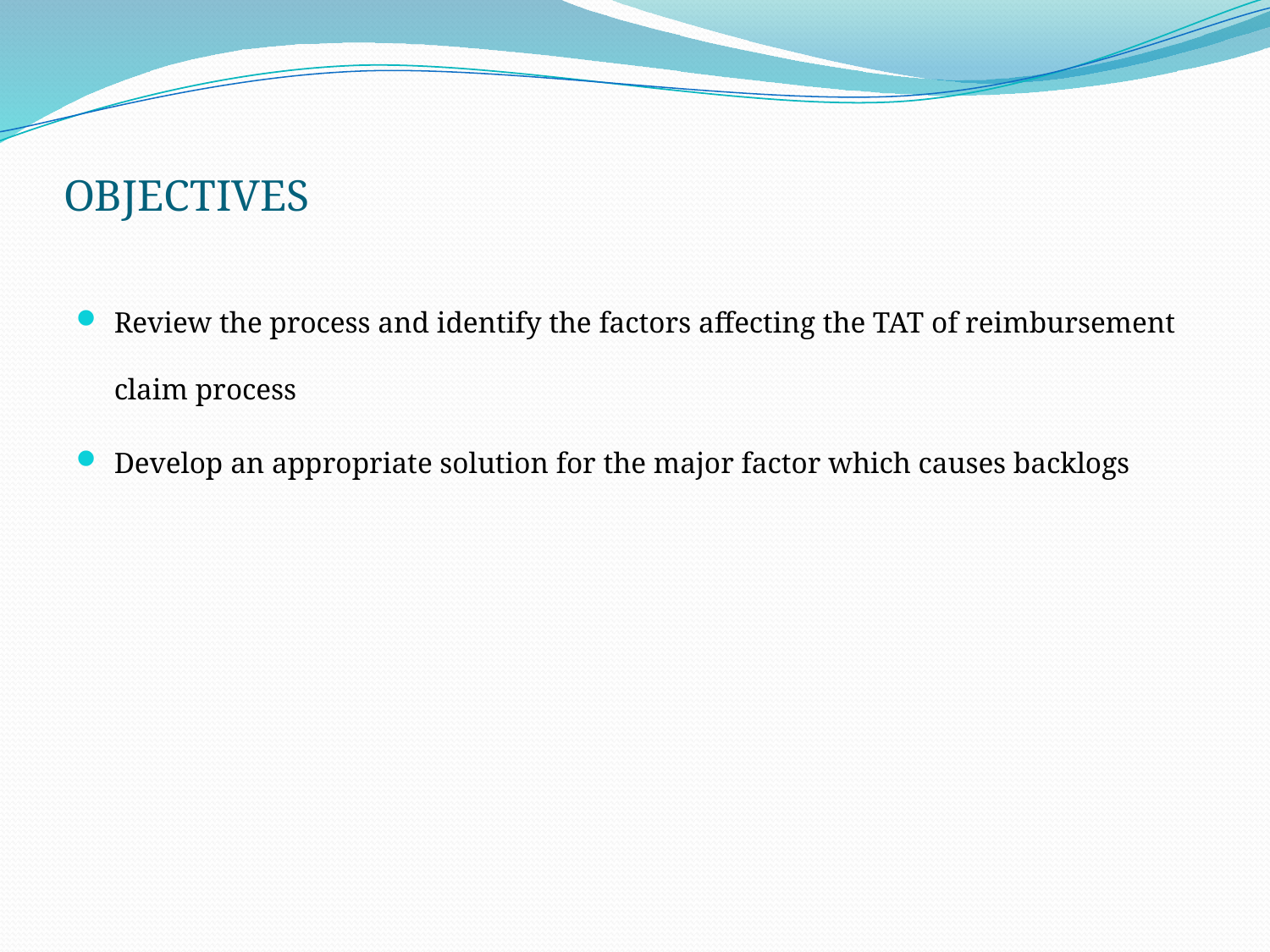

# OBJECTIVES
Review the process and identify the factors affecting the TAT of reimbursement claim process
Develop an appropriate solution for the major factor which causes backlogs